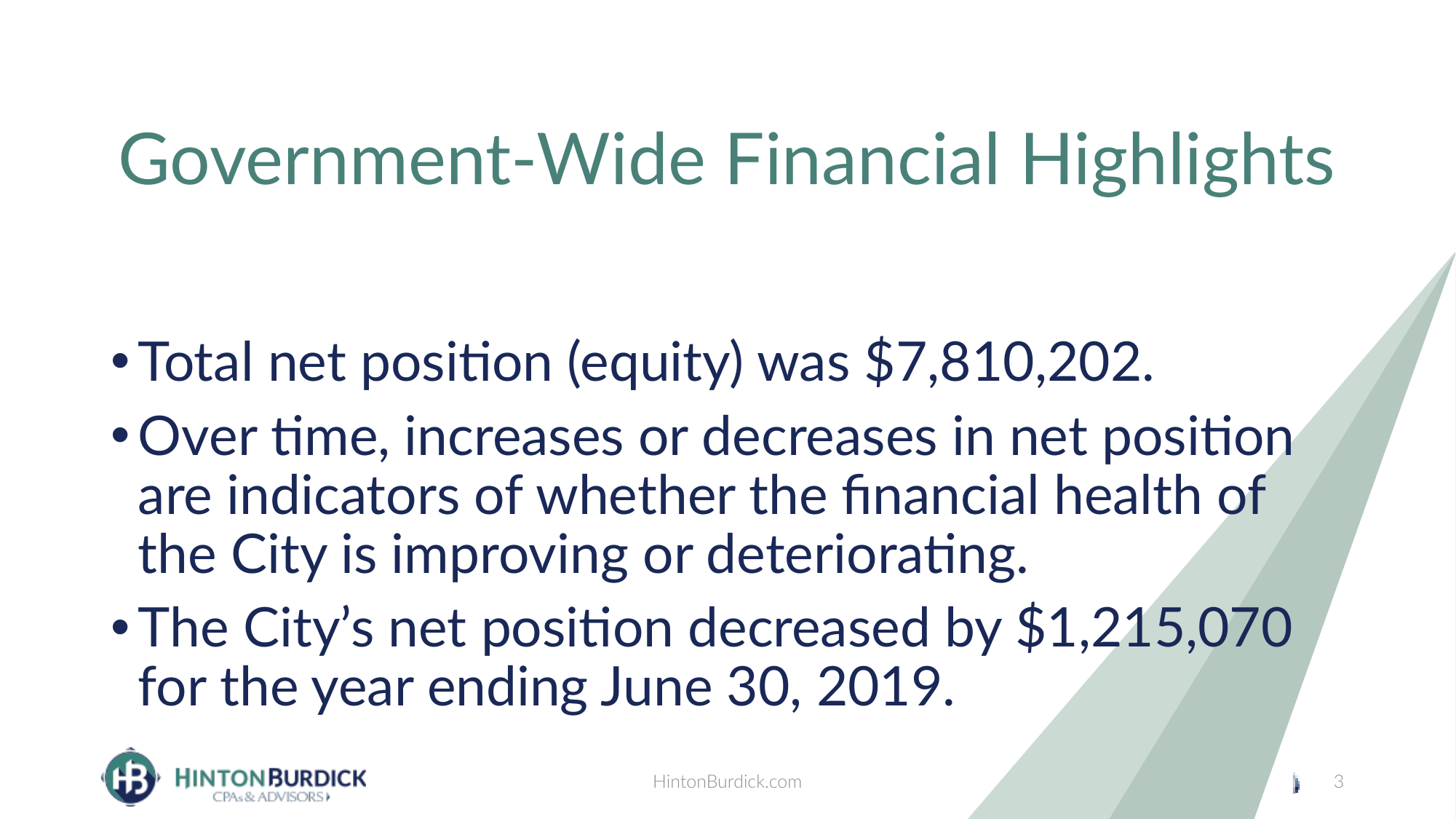

# Government-Wide Financial Highlights

Total net position (equity) was $7,810,202.
Over time, increases or decreases in net position are indicators of whether the financial health of the City is improving or deteriorating.
The City’s net position decreased by $1,215,070 for the year ending June 30, 2019.
HintonBurdick.com
3